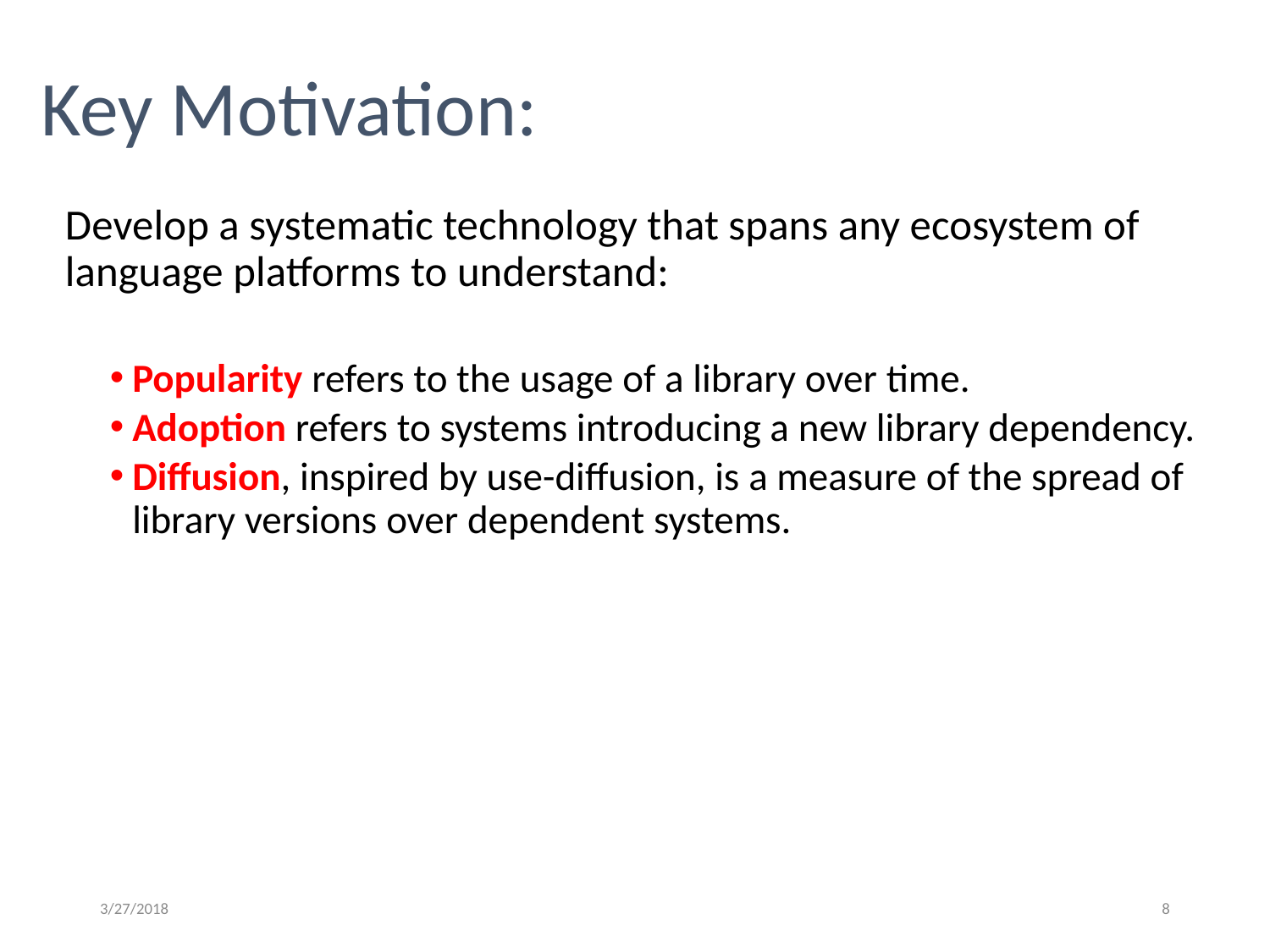

# Key Motivation:
Develop a systematic technology that spans any ecosystem of language platforms to understand:

Popularity refers to the usage of a library over time.
Adoption refers to systems introducing a new library dependency.
Diffusion, inspired by use-diffusion, is a measure of the spread of library versions over dependent systems.
3/27/2018

8